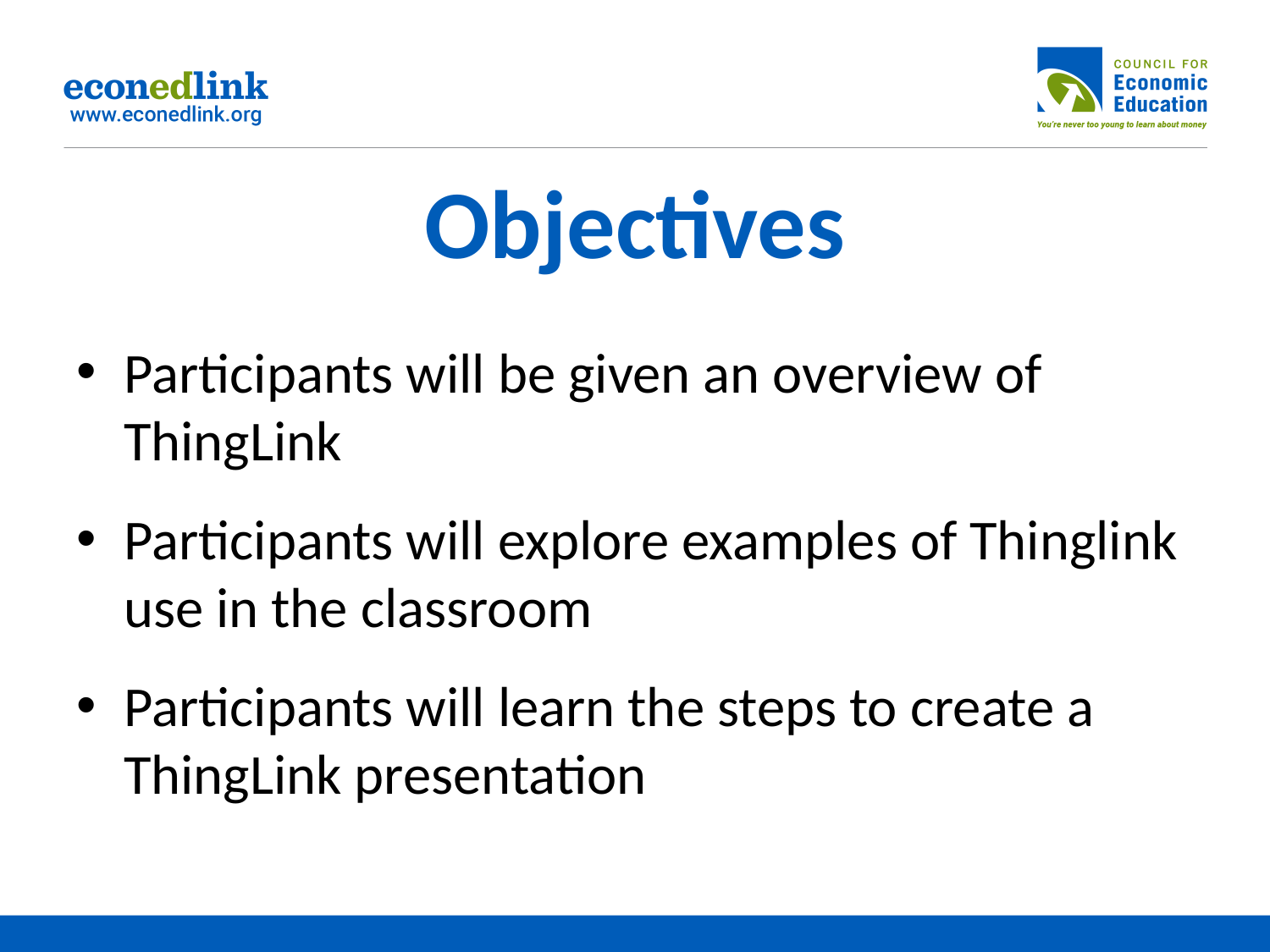

# Objectives
Participants will be given an overview of ThingLink
Participants will explore examples of Thinglink use in the classroom
Participants will learn the steps to create a ThingLink presentation